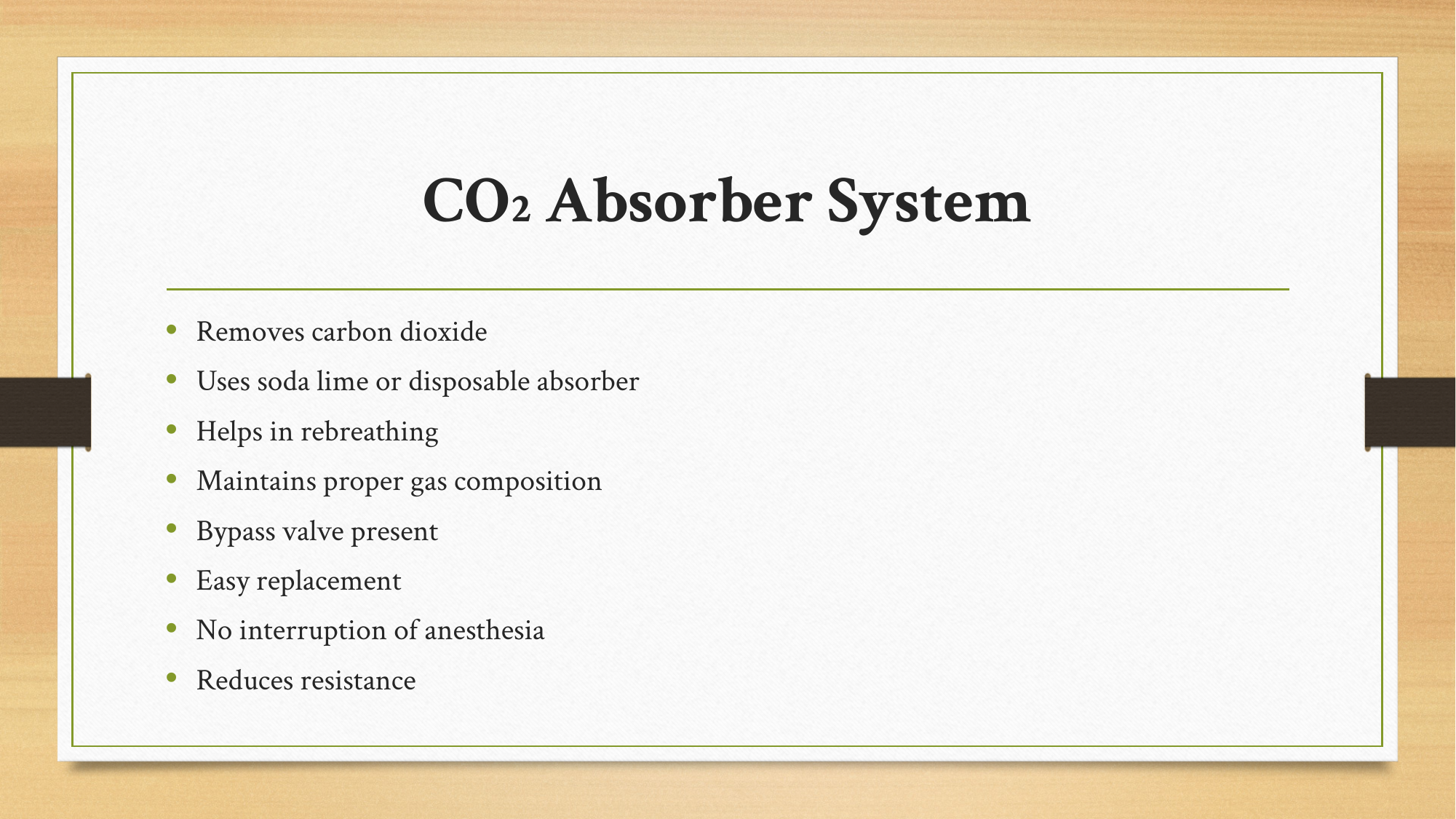

# CO₂ Absorber System
Removes carbon dioxide
Uses soda lime or disposable absorber
Helps in rebreathing
Maintains proper gas composition
Bypass valve present
Easy replacement
No interruption of anesthesia
Reduces resistance